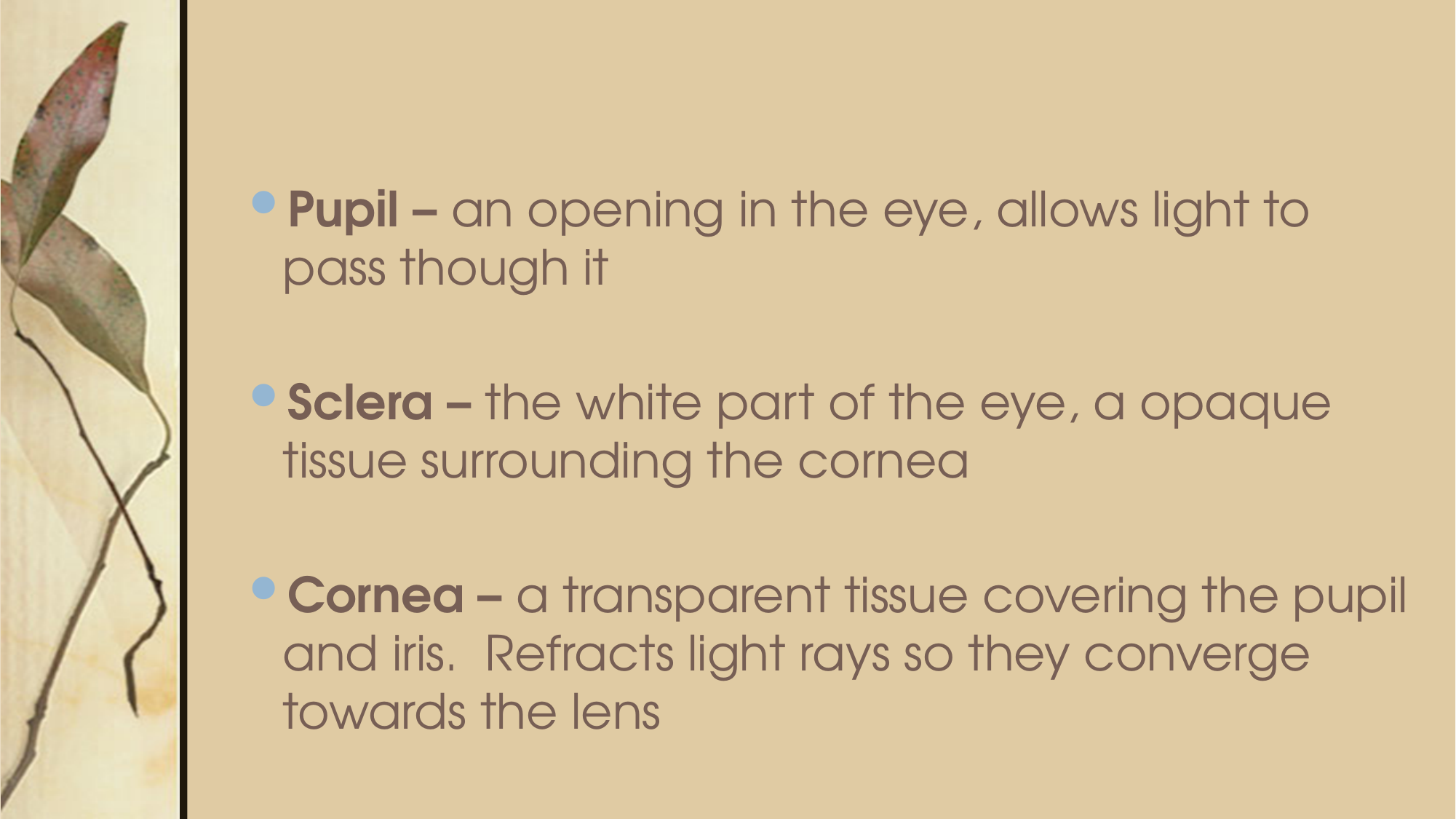

#
Pupil – an opening in the eye, allows light to pass though it

Sclera – the white part of the eye, a opaque tissue surrounding the cornea

Cornea – a transparent tissue covering the pupil and iris.  Refracts light rays so they converge towards the lens